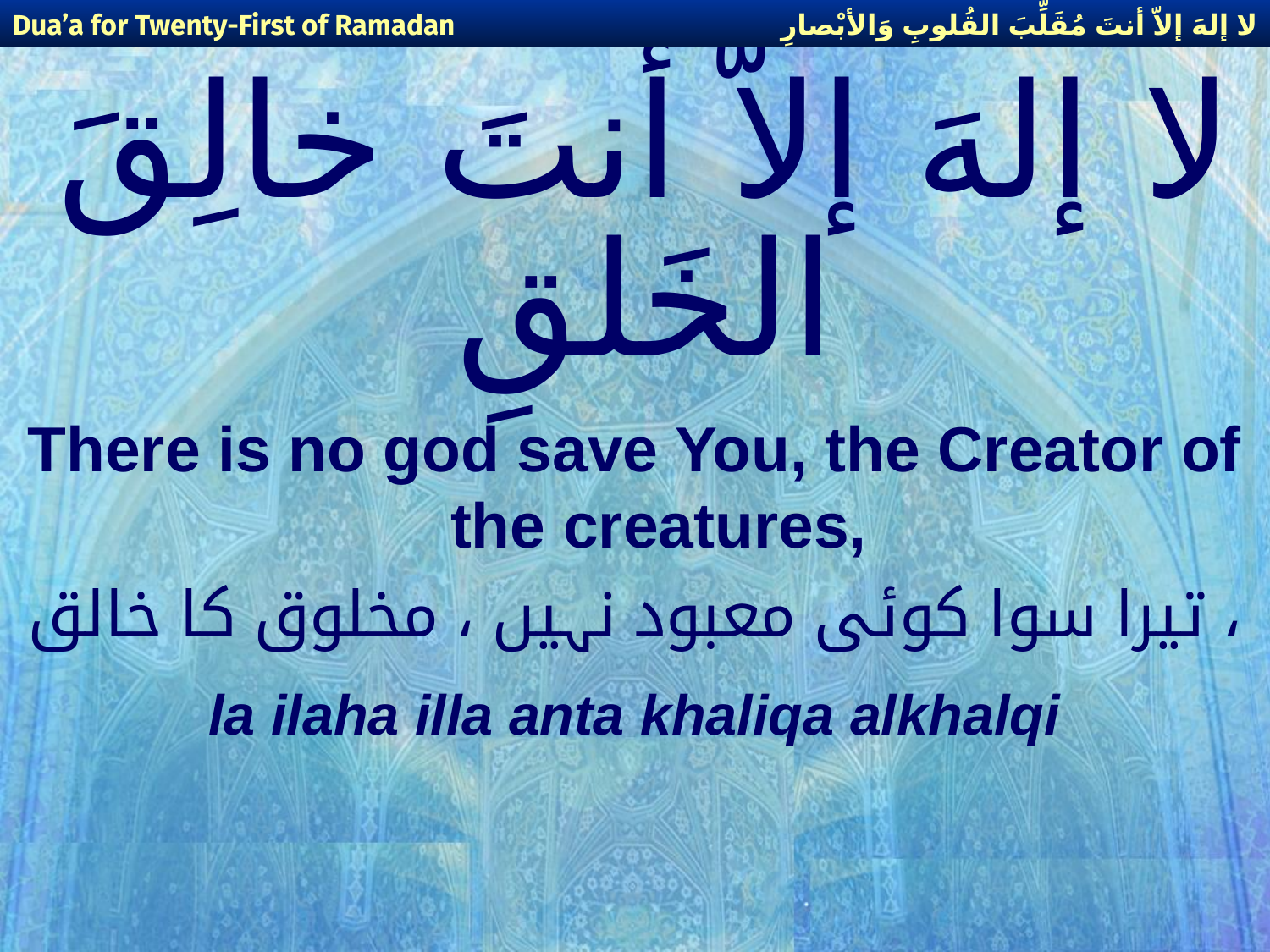

لا إلهَ إلاّ أنتَ مُقَلِّبَ القُلوبِ وَالأبْصارِ
Dua’a for Twenty-First of Ramadan
# لا إلهَ إلاّ أنتَ خالِقَ الخَلقِ
There is no god save You, the Creator of the creatures,
تیرا سوا کوئی معبود نہیں ، مخلوق کا خالق ،

la ilaha illa anta khaliqa alkhalqi